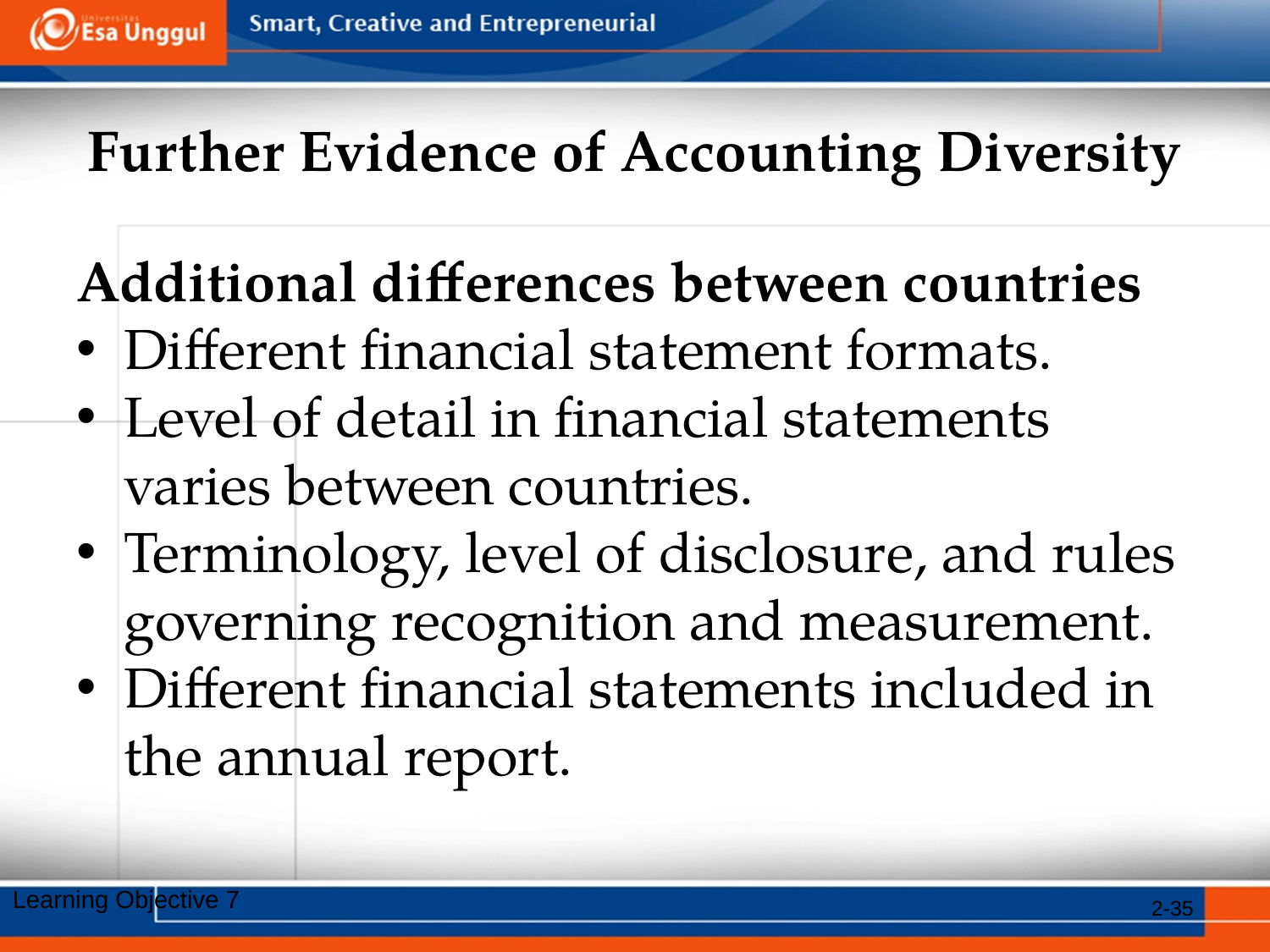

# Further Evidence of Accounting Diversity
Additional differences between countries
Different financial statement formats.
Level of detail in financial statements varies between countries.
Terminology, level of disclosure, and rules governing recognition and measurement.
Different financial statements included in the annual report.

Learning Objective 7
2-35